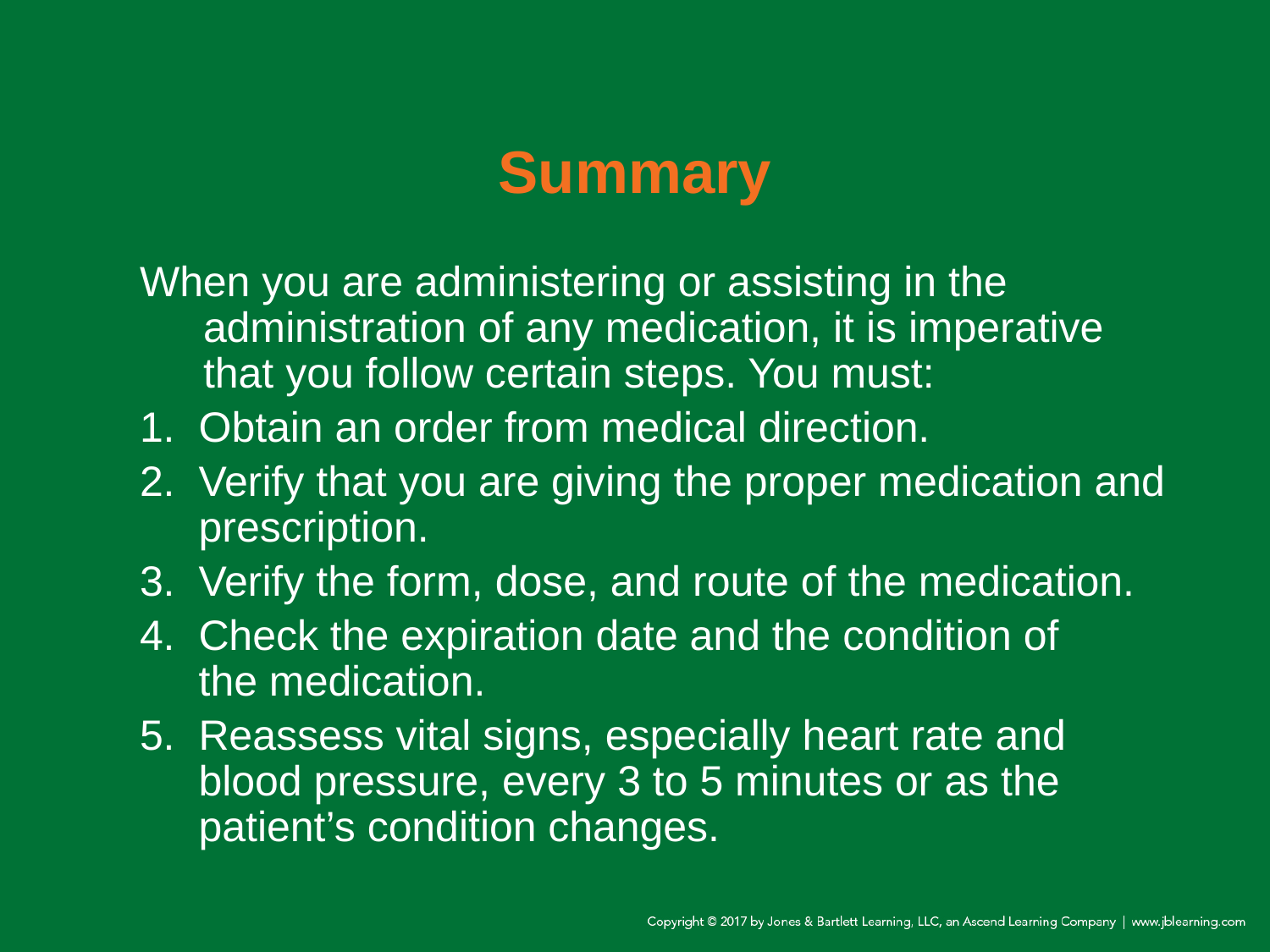

# Summary
When you are administering or assisting in the administration of any medication, it is imperative that you follow certain steps. You must:
1.  Obtain an order from medical direction.
2.  Verify that you are giving the proper medication and
     prescription.
3.  Verify the form, dose, and route of the medication.
4.  Check the expiration date and the condition of
     the medication.
5.  Reassess vital signs, especially heart rate and
     blood pressure, every 3 to 5 minutes or as the
     patient’s condition changes.